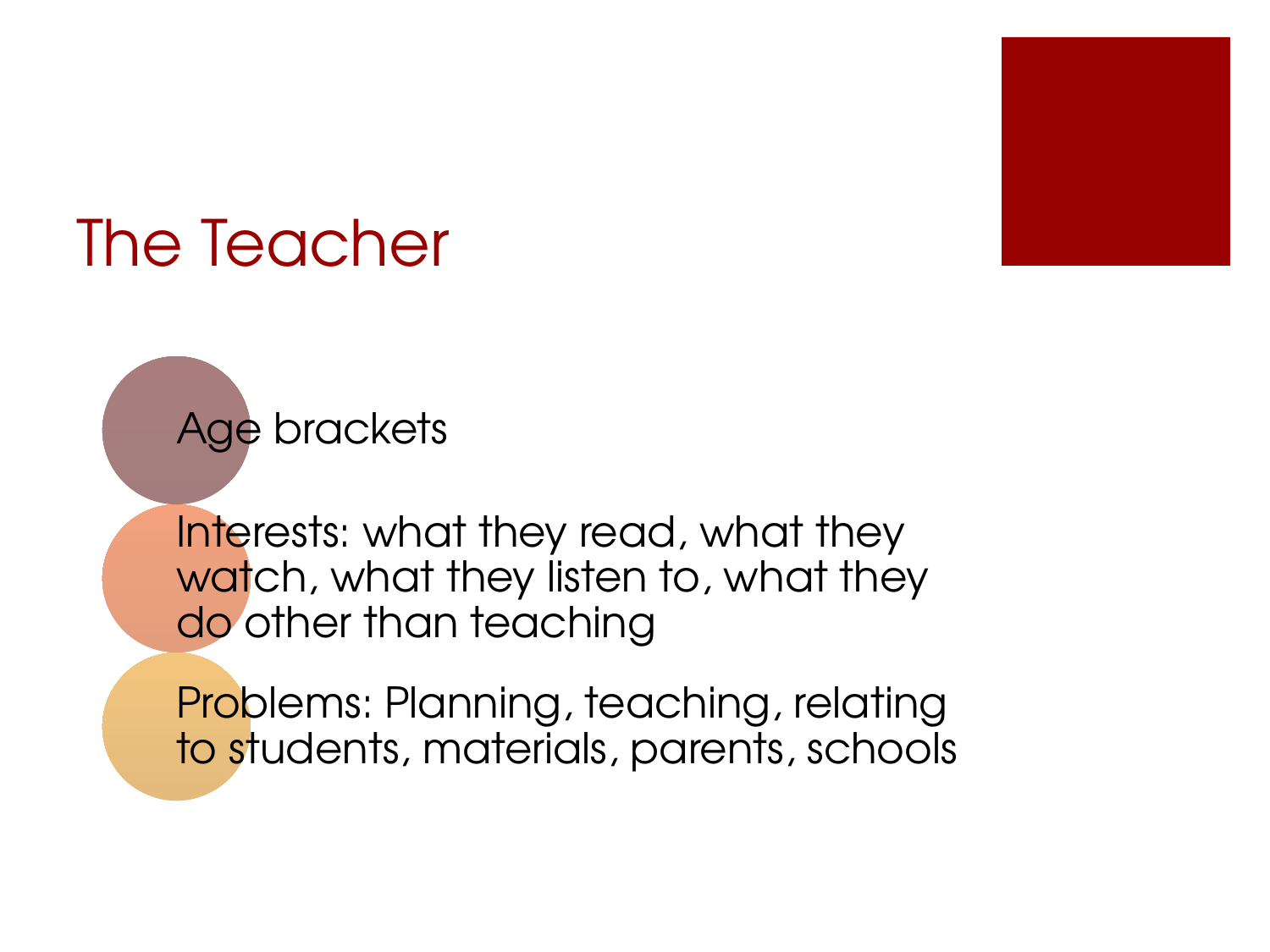

# The Teacher
Age brackets
Interests: what they read, what they watch, what they listen to, what they do other than teaching
Problems: Planning, teaching, relating to students, materials, parents, schools